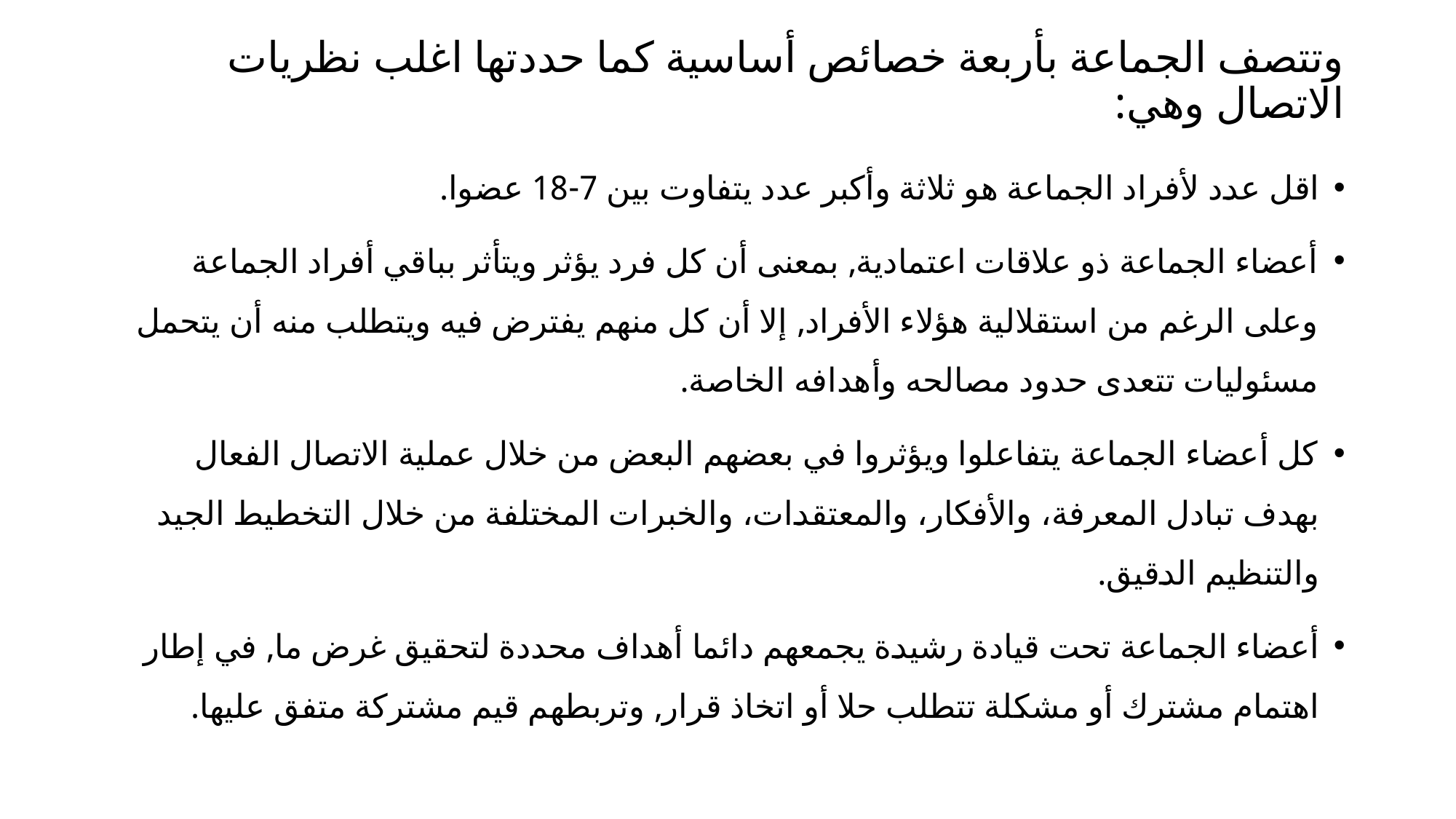

# وتتصف الجماعة بأربعة خصائص أساسية كما حددتها اغلب نظريات الاتصال وهي:
اقل عدد لأفراد الجماعة هو ثلاثة وأكبر عدد يتفاوت بين 7-18 عضوا.
أعضاء الجماعة ذو علاقات اعتمادية, بمعنى أن كل فرد يؤثر ويتأثر بباقي أفراد الجماعة  وعلى الرغم من استقلالية هؤلاء الأفراد, إلا أن كل منهم يفترض فيه ويتطلب منه أن يتحمل مسئوليات تتعدى حدود مصالحه وأهدافه الخاصة.
كل أعضاء الجماعة يتفاعلوا ويؤثروا في بعضهم البعض من خلال عملية الاتصال الفعال بهدف تبادل المعرفة، والأفكار، والمعتقدات، والخبرات المختلفة من خلال التخطيط الجيد والتنظيم الدقيق.
أعضاء الجماعة تحت قيادة رشيدة يجمعهم دائما أهداف محددة لتحقيق غرض ما, في إطار اهتمام مشترك أو مشكلة تتطلب حلا أو اتخاذ قرار, وتربطهم قيم مشتركة متفق عليها.